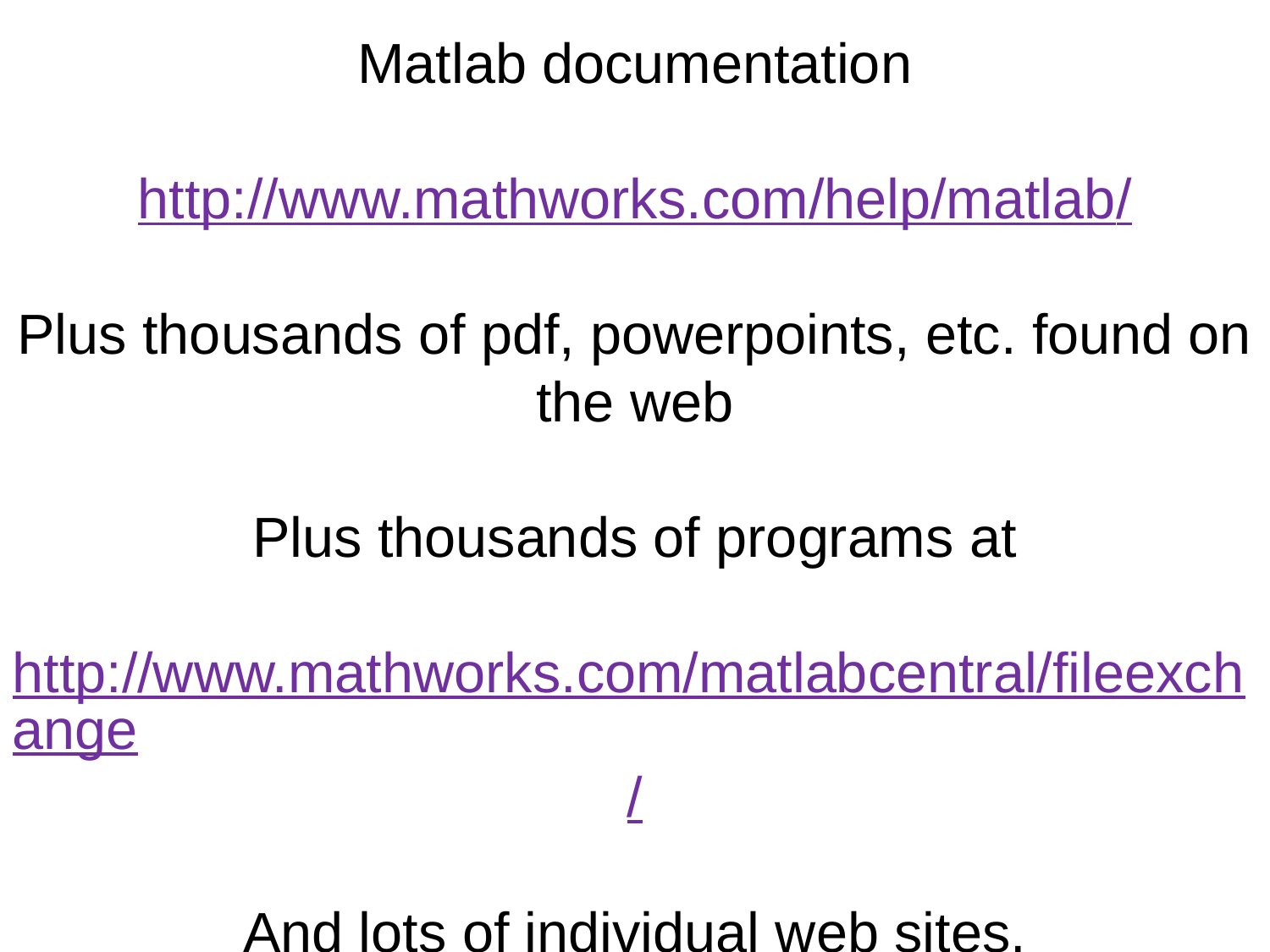

Matlab documentation

http://www.mathworks.com/help/matlab/

Plus thousands of pdf, powerpoints, etc. found on the web

Plus thousands of programs at

http://www.mathworks.com/matlabcentral/fileexchange/

And lots of individual web sites.